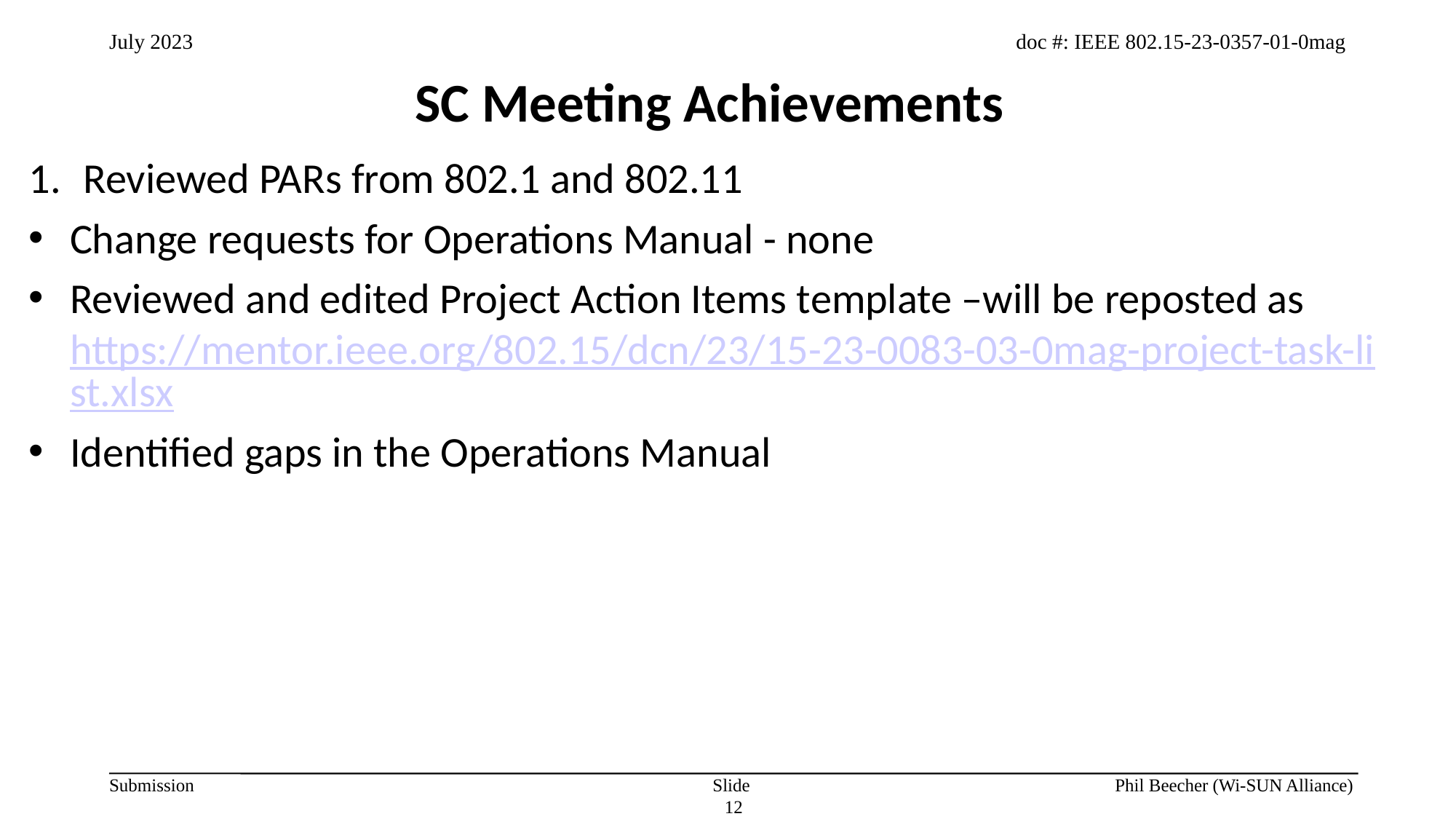

SC Meeting Achievements
Reviewed PARs from 802.1 and 802.11
Change requests for Operations Manual - none
Reviewed and edited Project Action Items template –will be reposted as  https://mentor.ieee.org/802.15/dcn/23/15-23-0083-03-0mag-project-task-list.xlsx
Identified gaps in the Operations Manual
Slide 12
Phil Beecher (Wi-SUN Alliance)